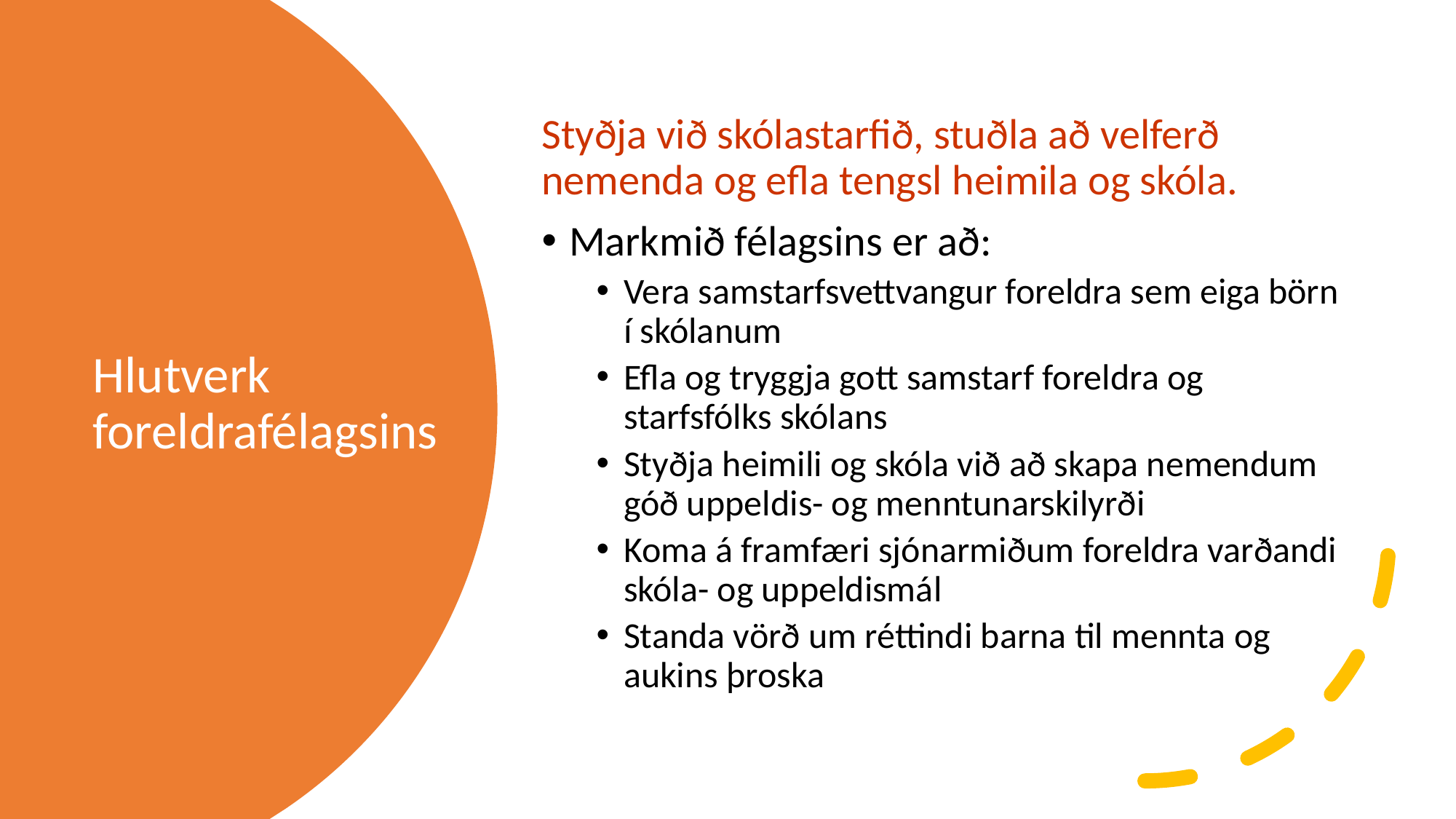

Styðja við skólastarfið, stuðla að velferð nemenda og efla tengsl heimila og skóla.
Markmið félagsins er að:
Vera samstarfsvettvangur foreldra sem eiga börn í skólanum
Efla og tryggja gott samstarf foreldra og starfsfólks skólans
Styðja heimili og skóla við að skapa nemendum góð uppeldis- og menntunarskilyrði
Koma á framfæri sjónarmiðum foreldra varðandi skóla- og uppeldismál
Standa vörð um réttindi barna til mennta og aukins þroska
# Hlutverk foreldrafélagsins